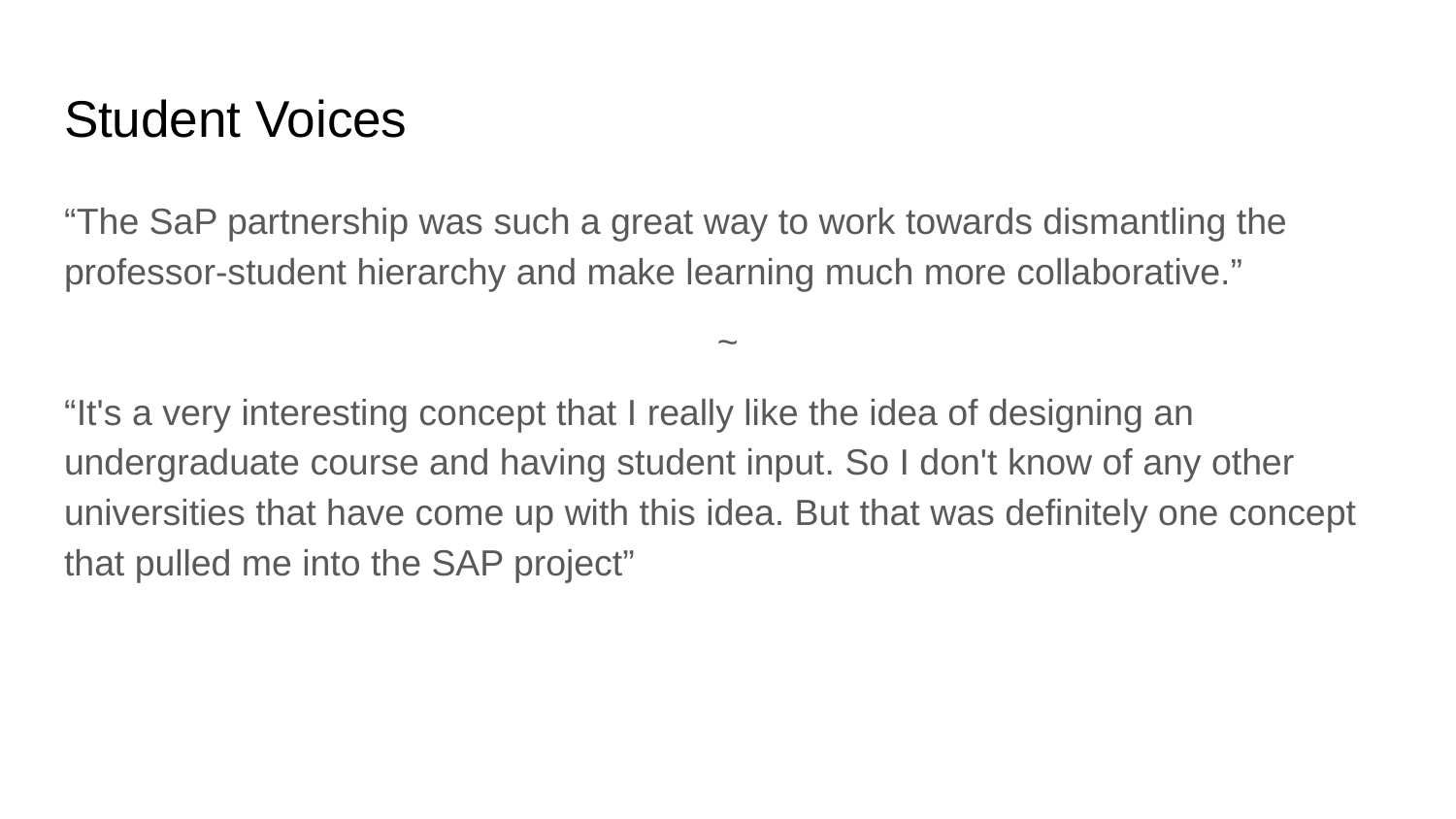

# Student Voices
“The SaP partnership was such a great way to work towards dismantling the professor-student hierarchy and make learning much more collaborative.”
~
“It's a very interesting concept that I really like the idea of designing an undergraduate course and having student input. So I don't know of any other universities that have come up with this idea. But that was definitely one concept that pulled me into the SAP project”